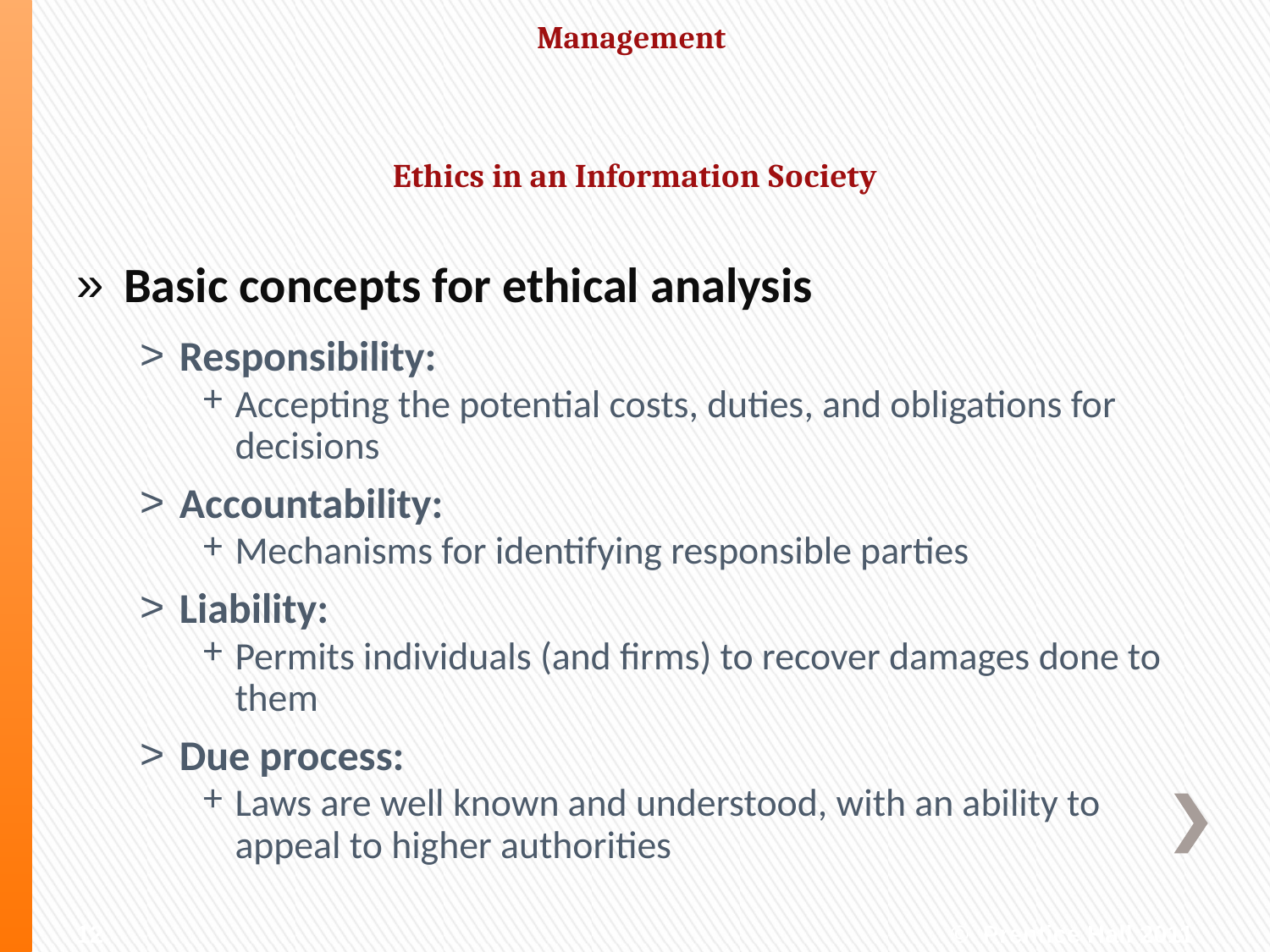

#
Ethics in an Information Society
Basic concepts for ethical analysis
Responsibility:
Accepting the potential costs, duties, and obligations for decisions
Accountability:
Mechanisms for identifying responsible parties
Liability:
Permits individuals (and firms) to recover damages done to them
Due process:
Laws are well known and understood, with an ability to appeal to higher authorities
12
©  Prentice Hall 2011